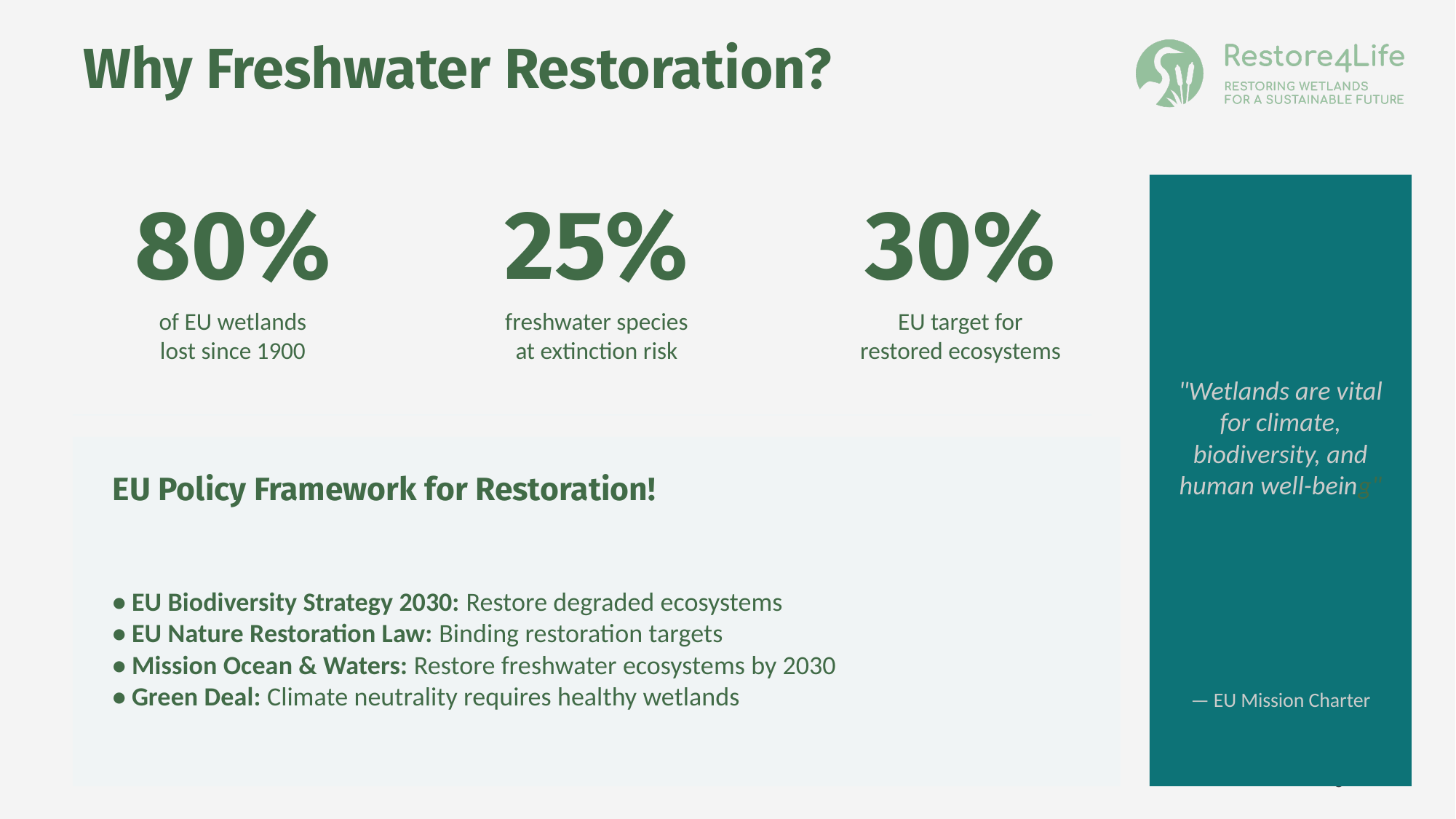

Why Freshwater Restoration?
80%
25%
30%

"Wetlands are vital for climate, biodiversity, and human well-being"
of EU wetlands
lost since 1900
freshwater species
at extinction risk
EU target for
restored ecosystems

EU Policy Framework for Restoration!
• EU Biodiversity Strategy 2030: Restore degraded ecosystems
• EU Nature Restoration Law: Binding restoration targets
• Mission Ocean & Waters: Restore freshwater ecosystems by 2030
• Green Deal: Climate neutrality requires healthy wetlands
— EU Mission Charter
5